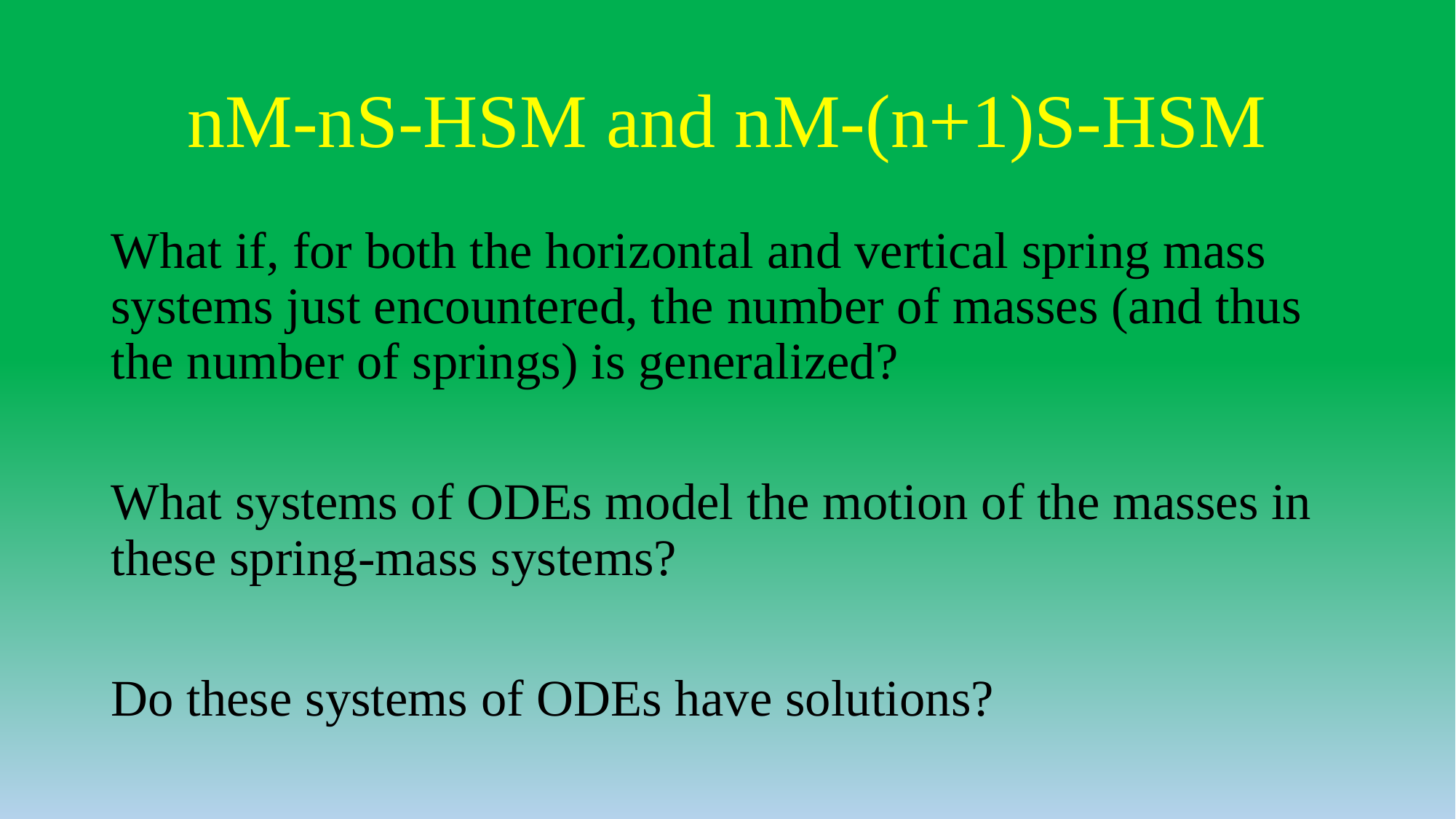

# nM-nS-HSM and nM-(n+1)S-HSM
What if, for both the horizontal and vertical spring mass systems just encountered, the number of masses (and thus the number of springs) is generalized?

What systems of ODEs model the motion of the masses in these spring-mass systems?

Do these systems of ODEs have solutions?